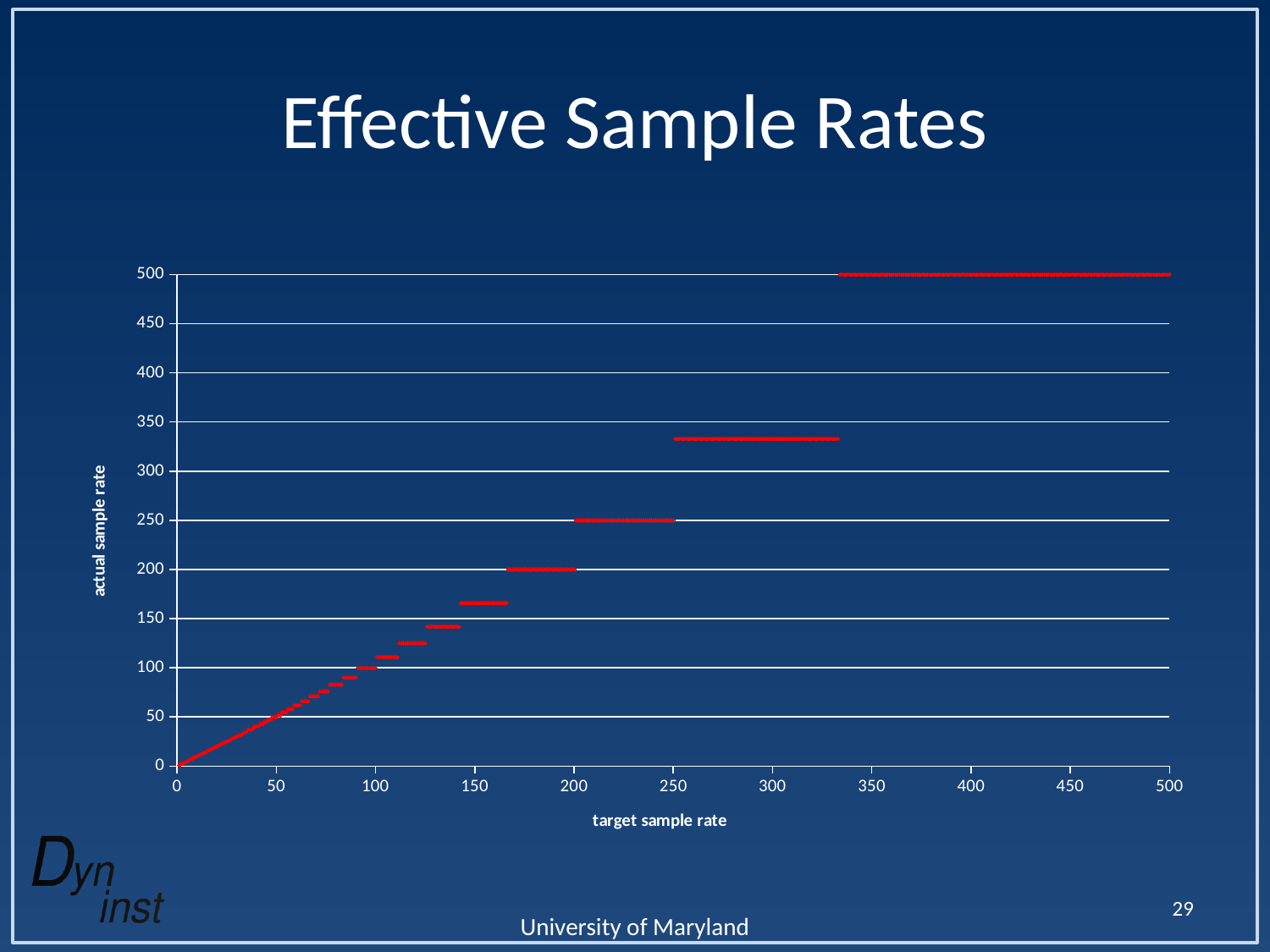

# Effective Sample Rates

### Chart

| Category |  |
|---|---|
29